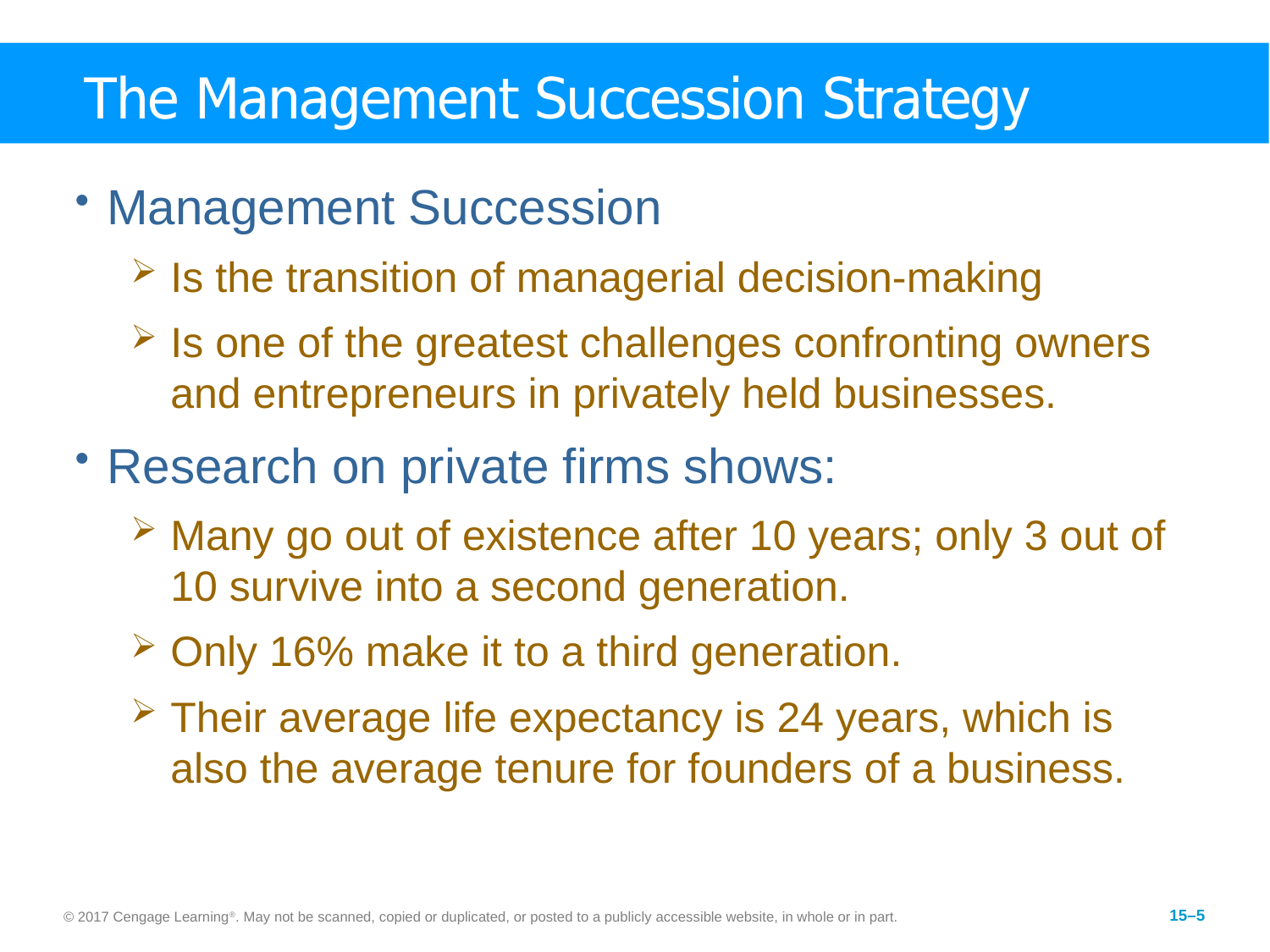

# The Management Succession Strategy
Management Succession
Is the transition of managerial decision-making
Is one of the greatest challenges confronting owners and entrepreneurs in privately held businesses.
Research on private firms shows:
Many go out of existence after 10 years; only 3 out of 10 survive into a second generation.
Only 16% make it to a third generation.
Their average life expectancy is 24 years, which is also the average tenure for founders of a business.
© 2017 Cengage Learning®. May not be scanned, copied or duplicated, or posted to a publicly accessible website, in whole or in part.
15–5